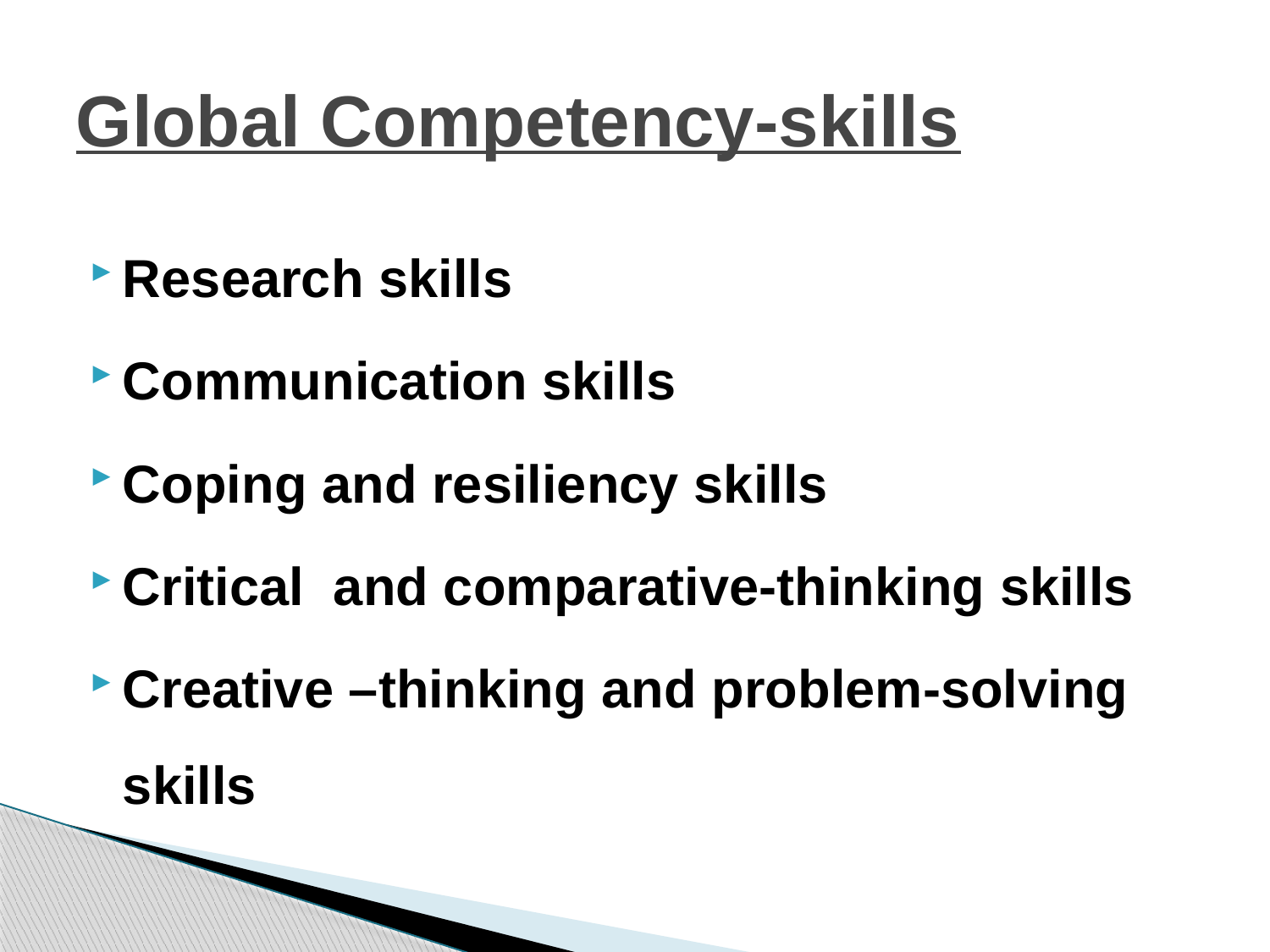

# Global Competency-skills
Research skills
Communication skills
Coping and resiliency skills
Critical  and comparative-thinking skills
Creative –thinking and problem-solving skills